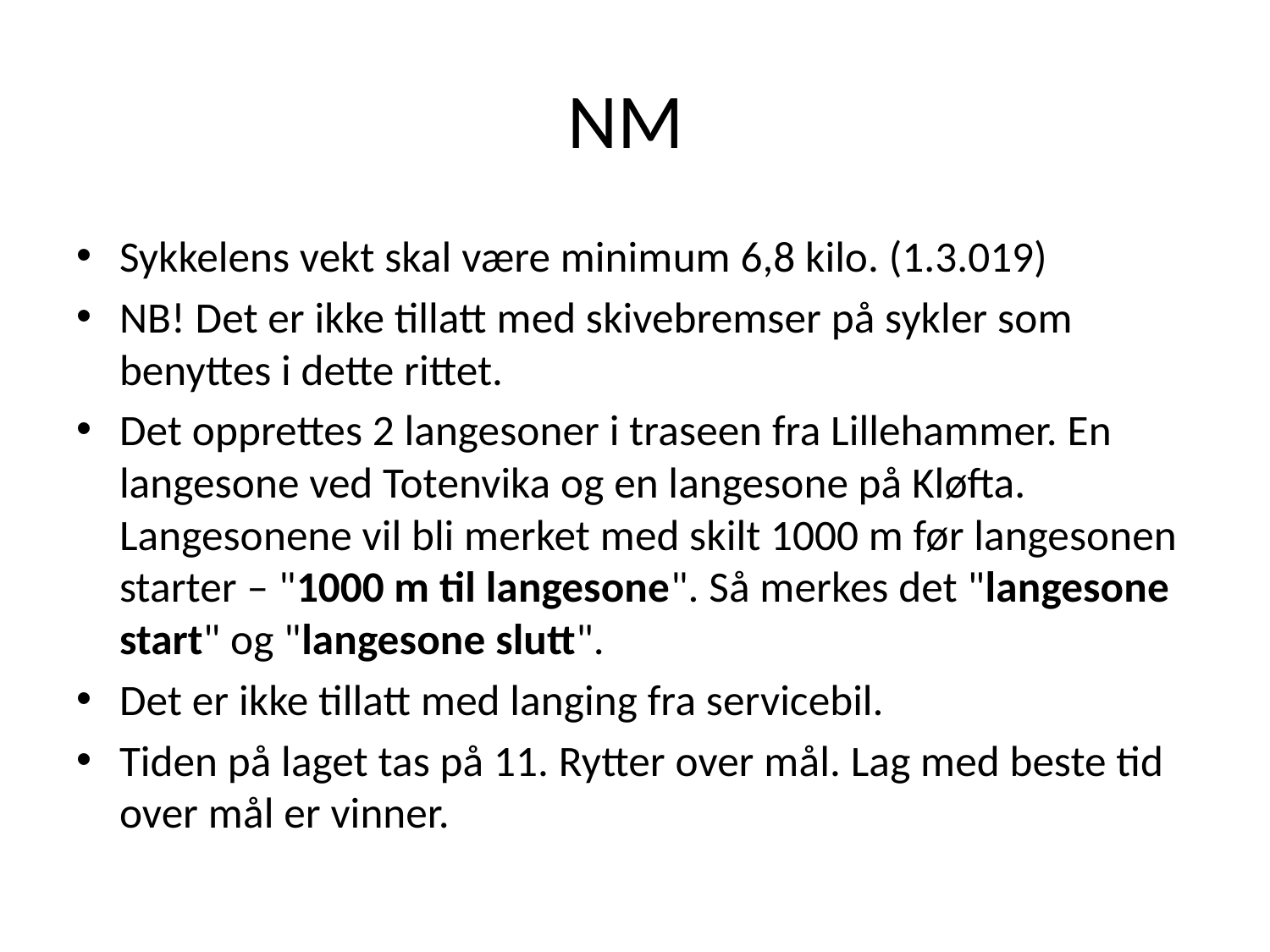

# NM
Sykkelens vekt skal være minimum 6,8 kilo. (1.3.019)
NB! Det er ikke tillatt med skivebremser på sykler som benyttes i dette rittet.
Det opprettes 2 langesoner i traseen fra Lillehammer. En langesone ved Totenvika og en langesone på Kløfta. Langesonene vil bli merket med skilt 1000 m før langesonen starter – "1000 m til langesone". Så merkes det "langesone start" og "langesone slutt".
Det er ikke tillatt med langing fra servicebil.
Tiden på laget tas på 11. Rytter over mål. Lag med beste tid over mål er vinner.